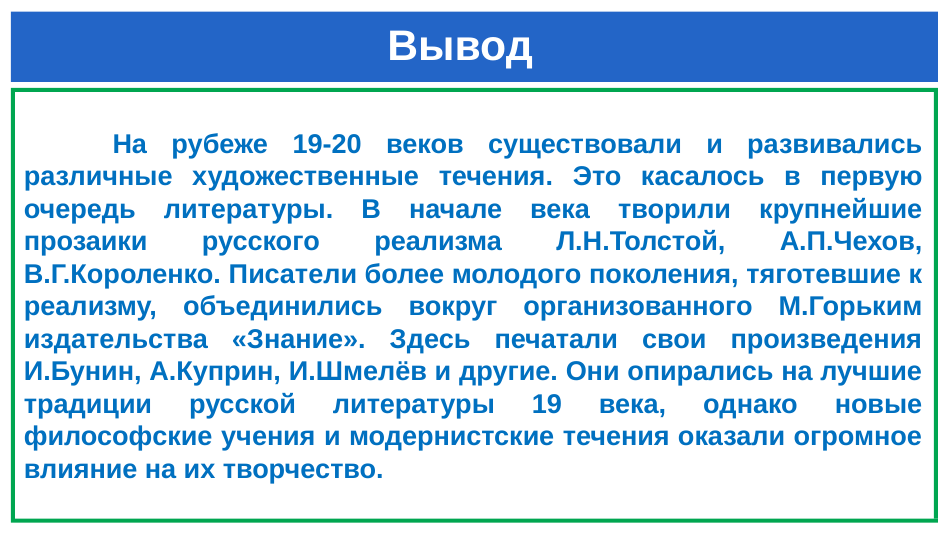

# Вывод
На рубеже 19-20 веков существовали и развивались различные художественные течения. Это касалось в первую очередь литературы. В начале века творили крупнейшие прозаики русского реализма Л.Н.Толстой, А.П.Чехов, В.Г.Короленко. Писатели более молодого поколения, тяготевшие к реализму, объединились вокруг организованного М.Горьким издательства «Знание». Здесь печатали свои произведения И.Бунин, А.Куприн, И.Шмелёв и другие. Они опирались на лучшие традиции русской литературы 19 века, однако новые философские учения и модернистские течения оказали огромное влияние на их творчество.